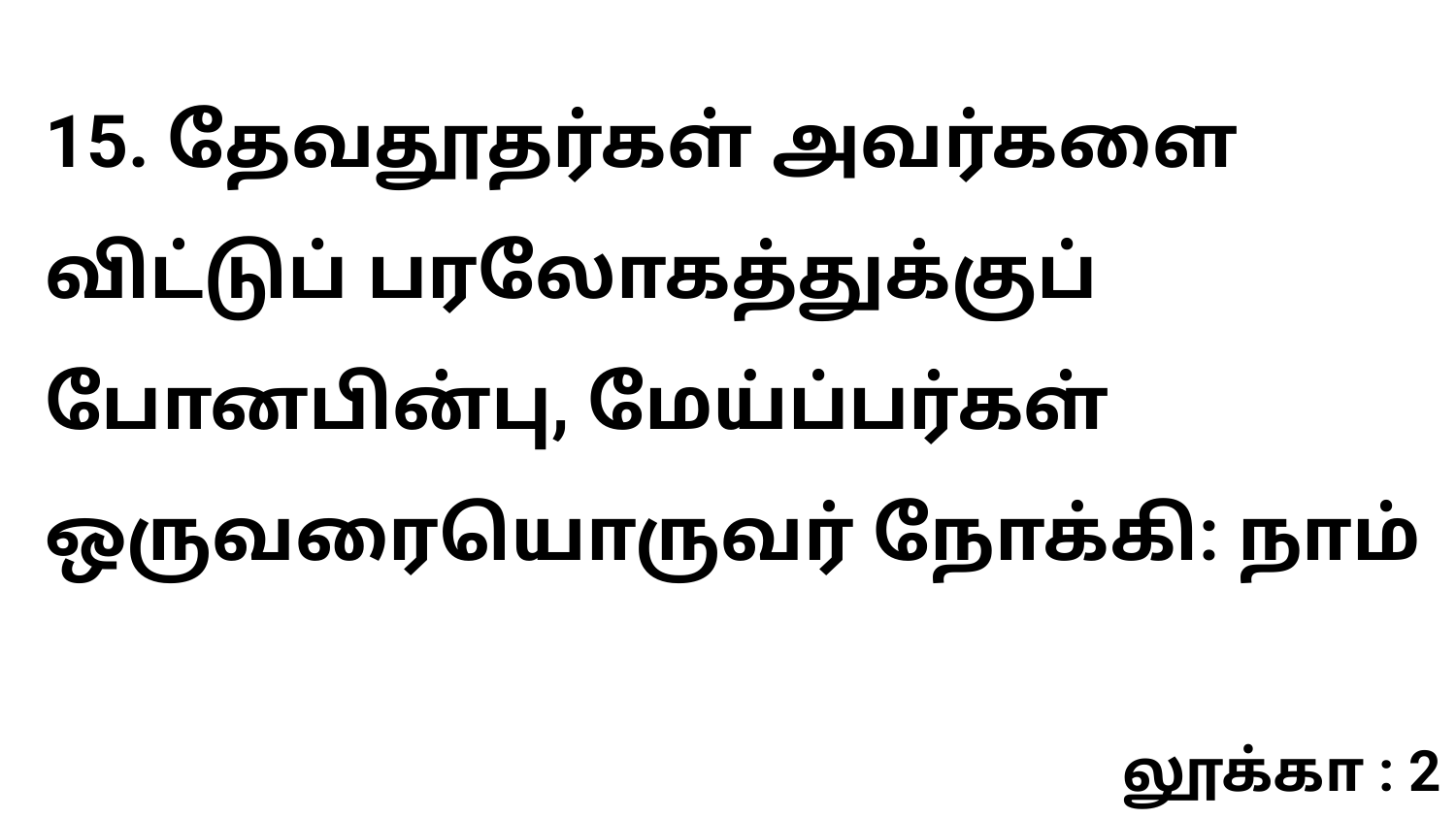

15. தேவதூதர்கள் அவர்களை விட்டுப் பரலோகத்துக்குப் போனபின்பு, மேய்ப்பர்கள் ஒருவரையொருவர் நோக்கி: நாம்
லூக்கா : 2